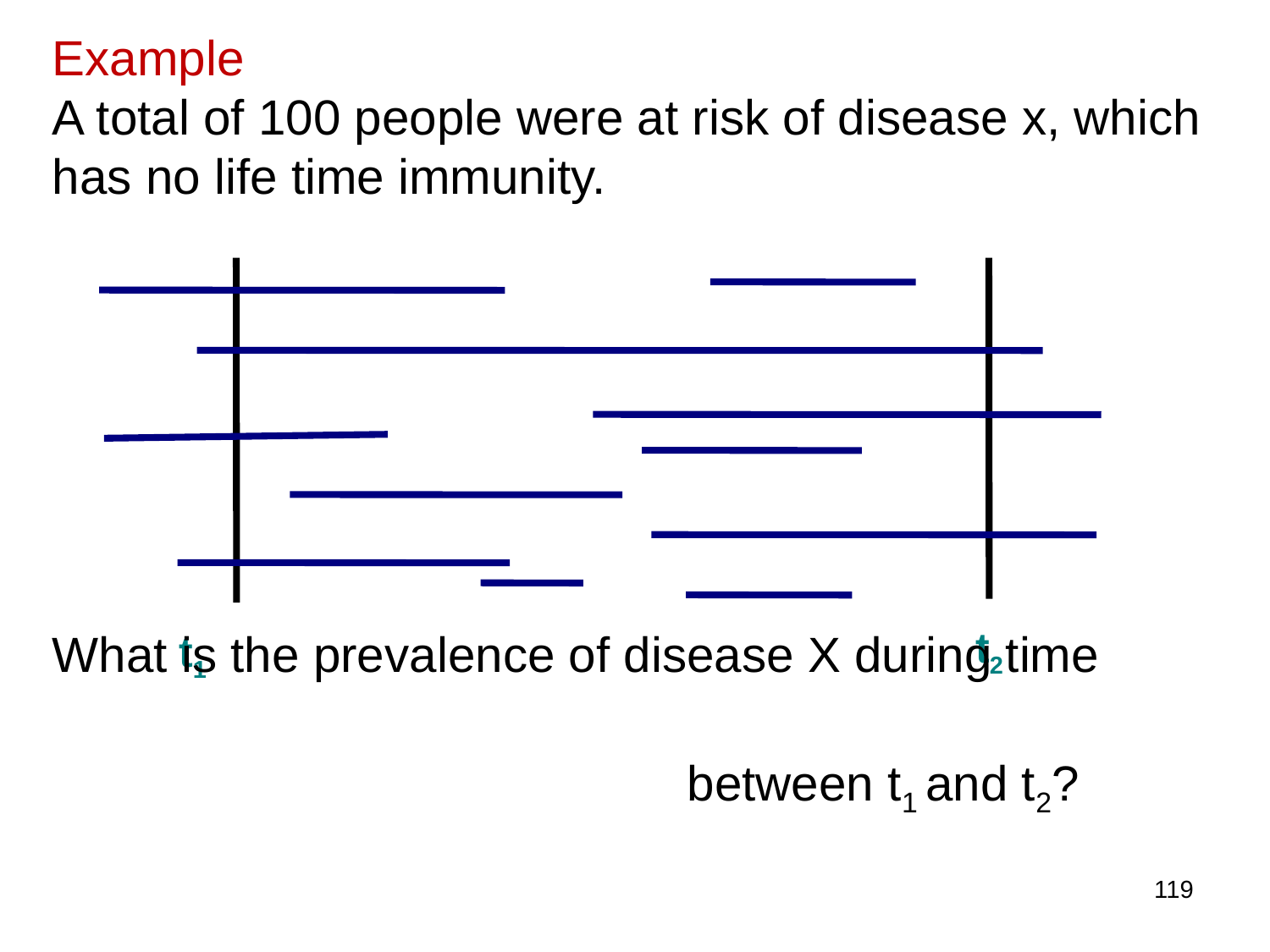

# Example A total of 100 people were at risk of disease x, which has no life time immunity.

t2
t1

What is the prevalence of disease X during time
					between t1 and t2?
119